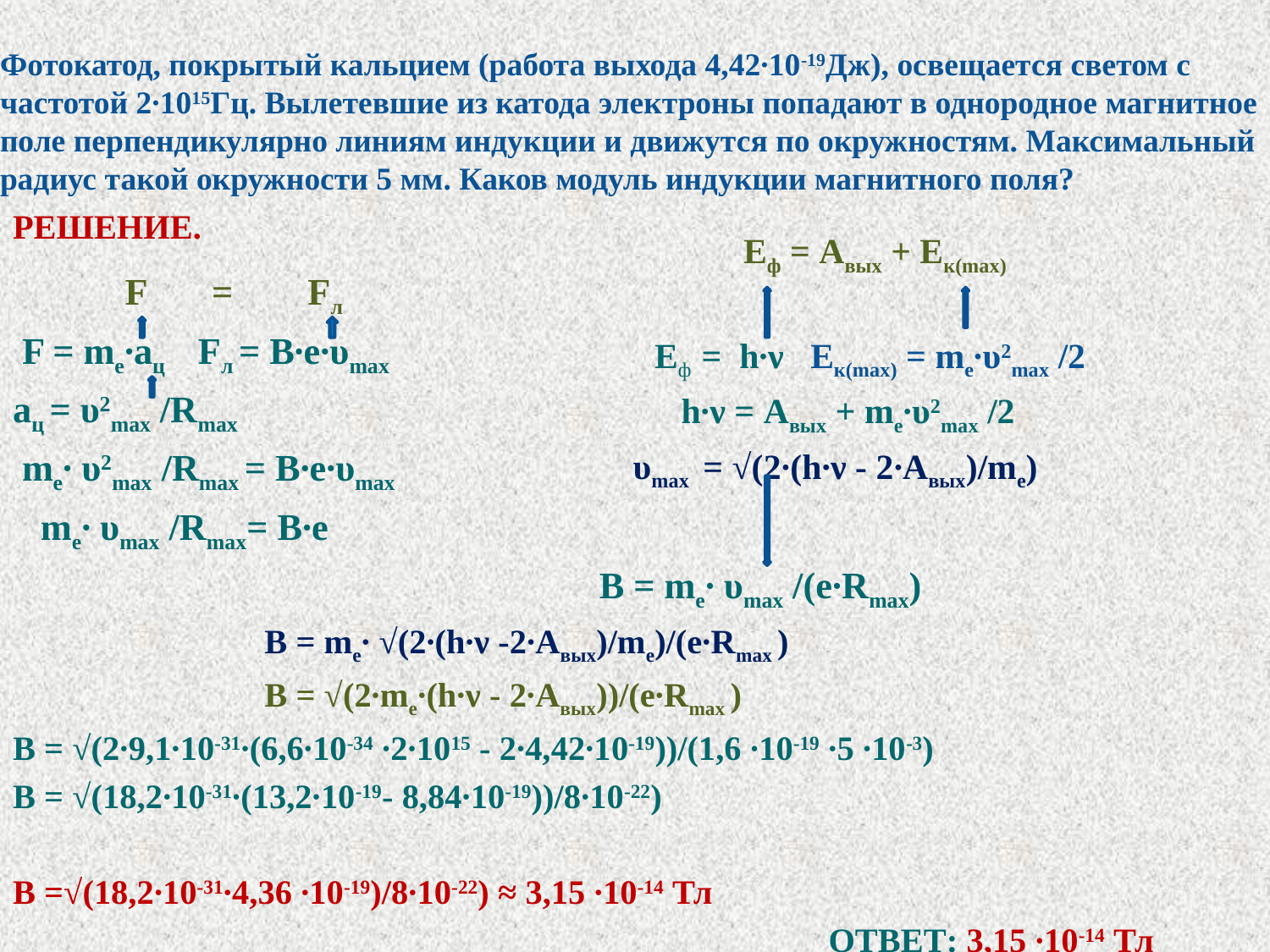

# Фотокатод, покрытый кальцием (работа выхода 4,42∙10-19Дж), освещается светом с частотой 2∙1015Гц. Вылетевшие из катода электроны попадают в однородное магнитное поле перпендикулярно линиям индукции и движутся по окружностям. Максимальный радиус такой окружности 5 мм. Каков модуль индукции магнитного поля?
РЕШЕНИЕ.
         F       =        Fл
 F = me∙aц      Fл = B∙e∙υmax
aц = υ2max /Rmax
 me∙ υ2max /Rmax = B∙e∙υmax
   me∙ υmax /Rmax= B∙e
                                                               B = me∙ υmax /(e∙Rmax)
                             B = me∙ √(2∙(h∙ν -2∙Авых)/me)/(e∙Rmax )
                             B = √(2∙me∙(h∙ν - 2∙Авых))/(e∙Rmax )
B = √(2∙9,1∙10-31∙(6,6∙10-34 ∙2∙1015 - 2∙4,42∙10-19))/(1,6 ∙10-19 ∙5 ∙10-3)
B = √(18,2∙10-31∙(13,2∙10-19- 8,84∙10-19))/8∙10-22)

B =√(18,2∙10-31∙4,36 ∙10-19)/8∙10-22) ≈ 3,15 ∙10-14 Тл
                                                                                              ОТВЕТ: 3,15 ∙10-14 Тл
             Eф = Авых + Ек(max)

   Eф  =  h∙ν   Ек(max) = me∙υ2max /2
      h∙ν = Авых + me∙υ2max /2
 υmax  = √(2∙(h∙ν - 2∙Авых)/me)